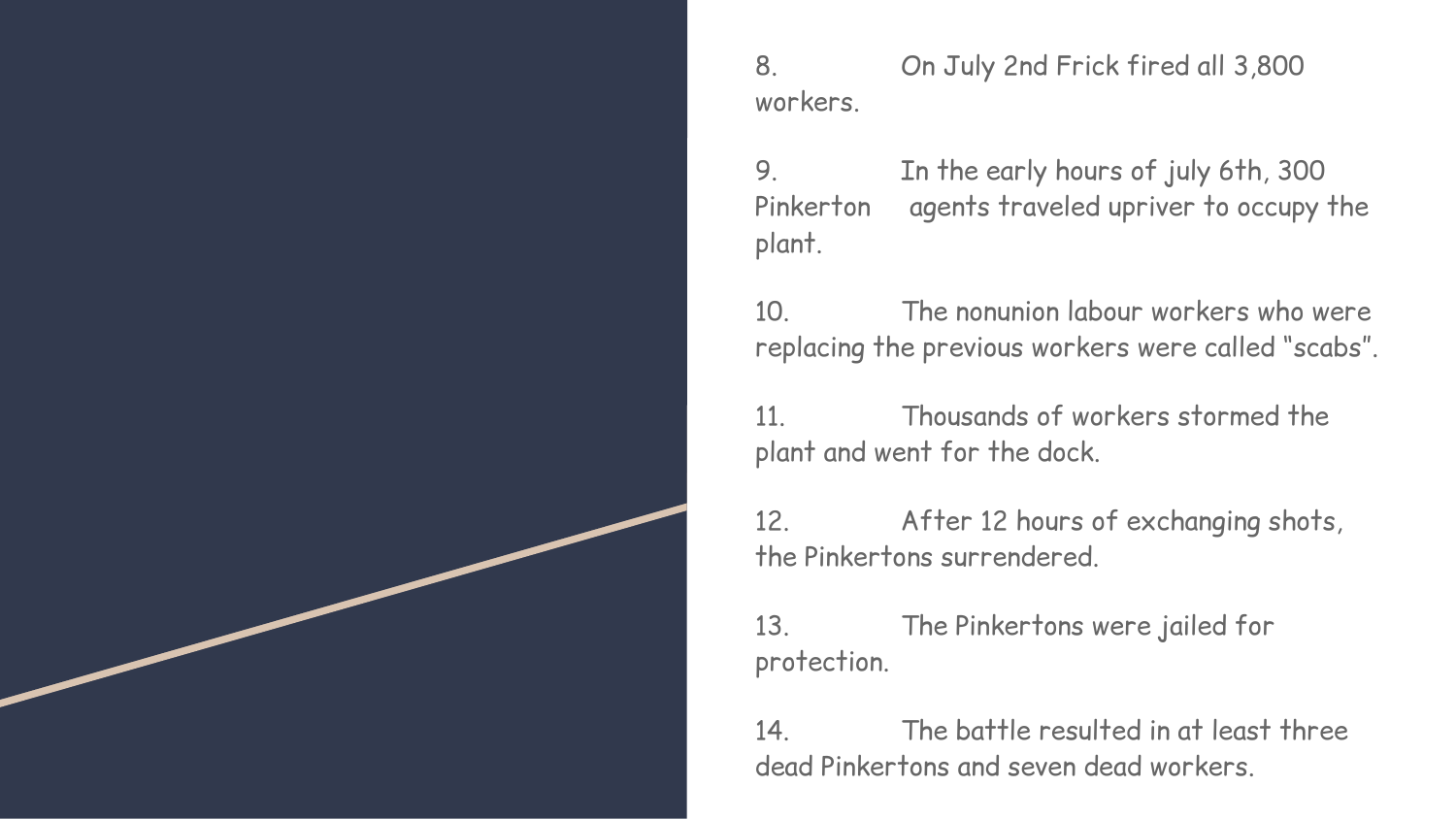

8.	On July 2nd Frick fired all 3,800 workers.
9.	In the early hours of july 6th, 300 Pinkerton     agents traveled upriver to occupy the plant.
10.	The nonunion labour workers who were replacing the previous workers were called “scabs”.
11.	Thousands of workers stormed the plant and went for the dock.
12.	After 12 hours of exchanging shots, the Pinkertons surrendered.
13.	The Pinkertons were jailed for protection.
14.	The battle resulted in at least three dead Pinkertons and seven dead workers.
15.	By July 15th the plant was again operational with replacement workers.